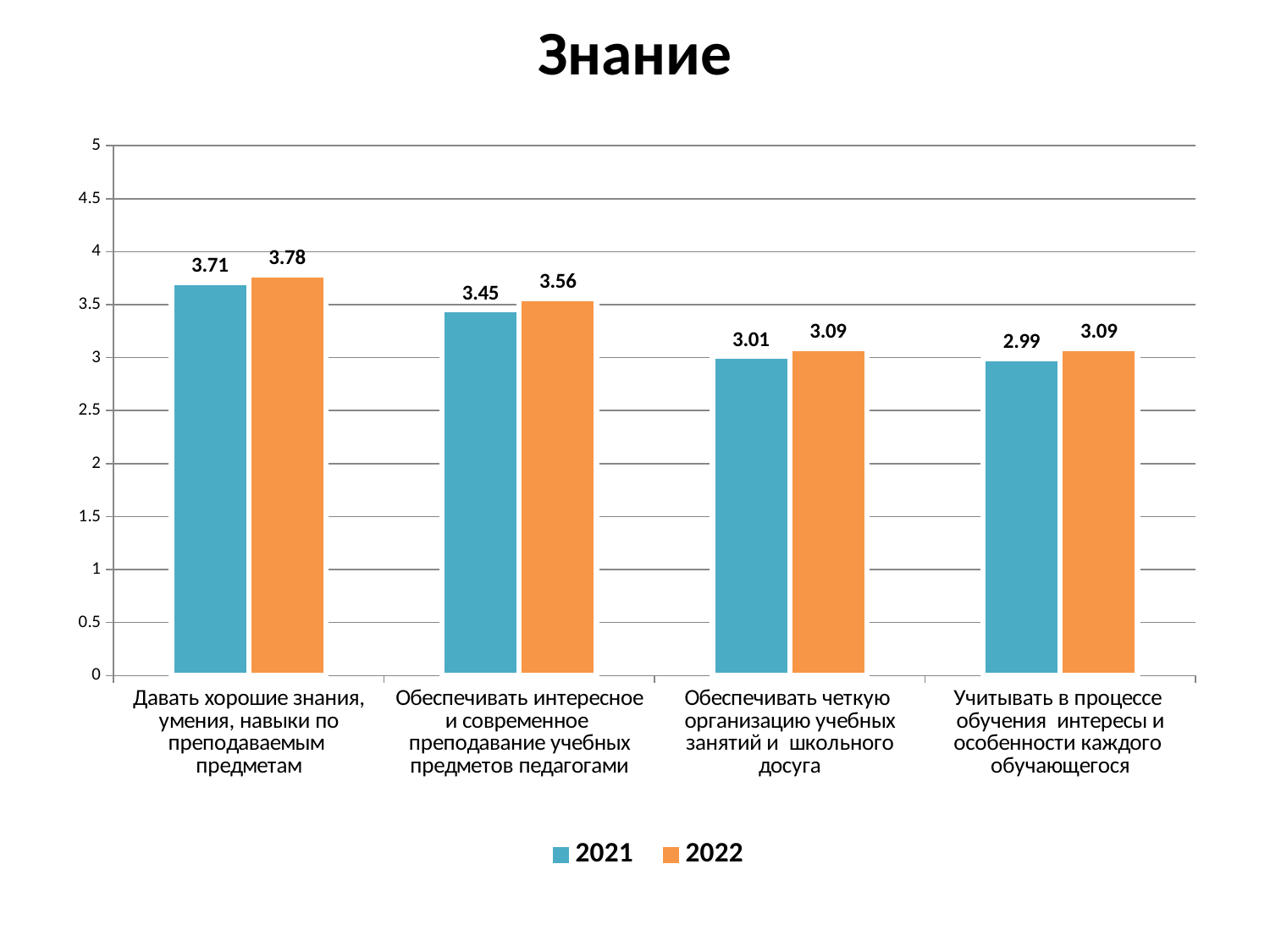

# Знание

### Chart

| Category | 2021 | 2022 |
|---|---|---|
| Давать хорошие знания, умения, навыки по преподаваемым  предметам | 3.71 | 3.78 |
| Обеспечивать интересное и современное  преподавание учебных предметов педагогами | 3.45 | 3.56 |
| Обеспечивать четкую  организацию учебных занятий и  школьного досуга | 3.01 | 3.09 |
| Учитывать в процессе  обучения  интересы и особенности каждого  обучающегося | 2.99 | 3.09 |